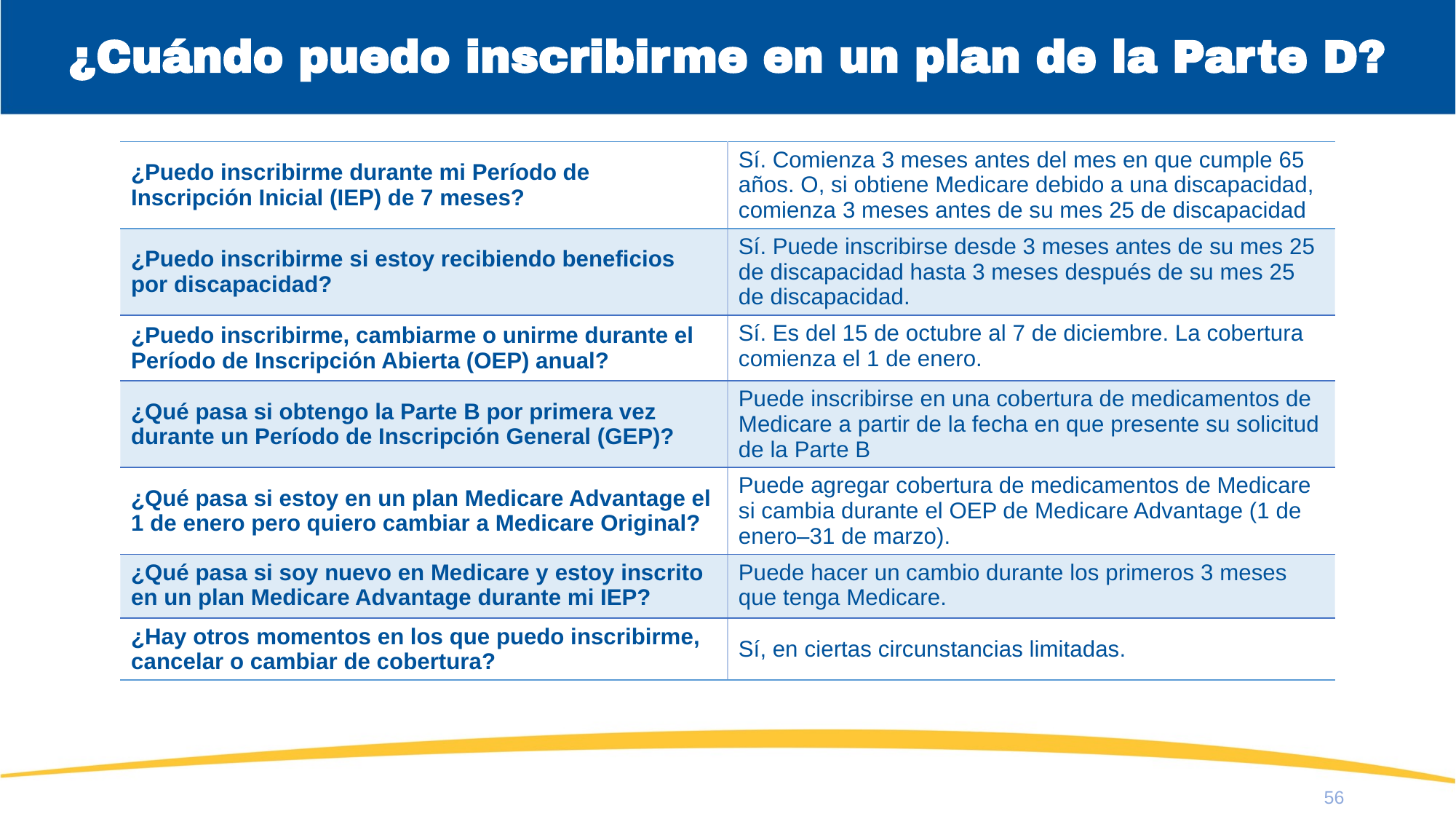

# ¿Cuándo puedo inscribirme en un plan de la Parte D?
| ¿Puedo inscribirme durante mi Período de Inscripción Inicial (IEP) de 7 meses? | Sí. Comienza 3 meses antes del mes en que cumple 65 años. O, si obtiene Medicare debido a una discapacidad, comienza 3 meses antes de su mes 25 de discapacidad |
| --- | --- |
| ¿Puedo inscribirme si estoy recibiendo beneficios por discapacidad? | Sí. Puede inscribirse desde 3 meses antes de su mes 25 de discapacidad hasta 3 meses después de su mes 25 de discapacidad. |
| ¿Puedo inscribirme, cambiarme o unirme durante el Período de Inscripción Abierta (OEP) anual? | Sí. Es del 15 de octubre al 7 de diciembre. La cobertura comienza el 1 de enero. |
| ¿Qué pasa si obtengo la Parte B por primera vez durante un Período de Inscripción General (GEP)? | Puede inscribirse en una cobertura de medicamentos de Medicare a partir de la fecha en que presente su solicitud de la Parte B |
| ¿Qué pasa si estoy en un plan Medicare Advantage el 1 de enero pero quiero cambiar a Medicare Original? | Puede agregar cobertura de medicamentos de Medicare si cambia durante el OEP de Medicare Advantage (1 de enero–31 de marzo). |
| ¿Qué pasa si soy nuevo en Medicare y estoy inscrito en un plan Medicare Advantage durante mi IEP? | Puede hacer un cambio durante los primeros 3 meses que tenga Medicare. |
| ¿Hay otros momentos en los que puedo inscribirme, cancelar o cambiar de cobertura? | Sí, en ciertas circunstancias limitadas. |
56